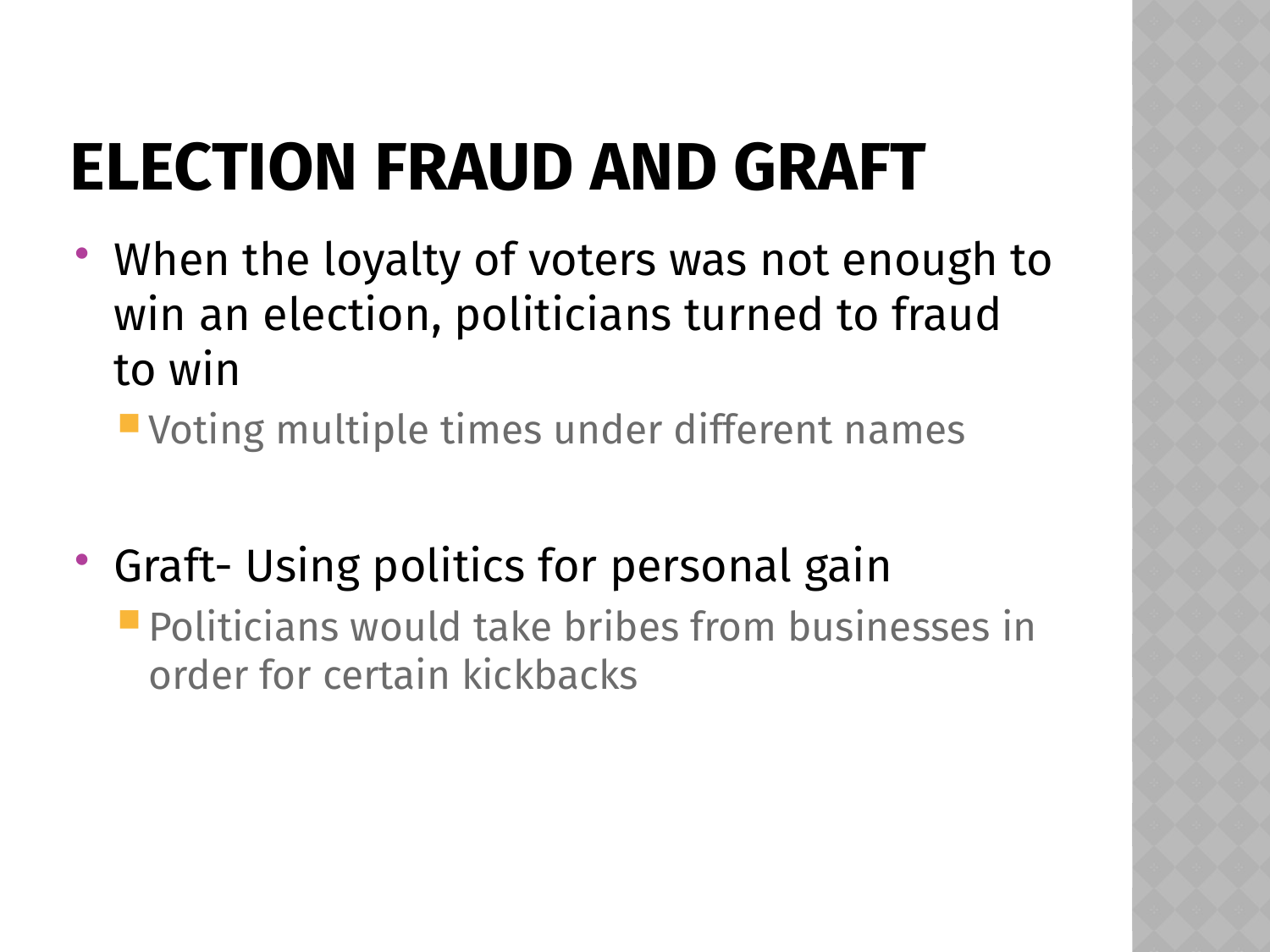

# Election Fraud and Graft
When the loyalty of voters was not enough to win an election, politicians turned to fraud to win
Voting multiple times under different names

Graft- Using politics for personal gain
Politicians would take bribes from businesses in order for certain kickbacks